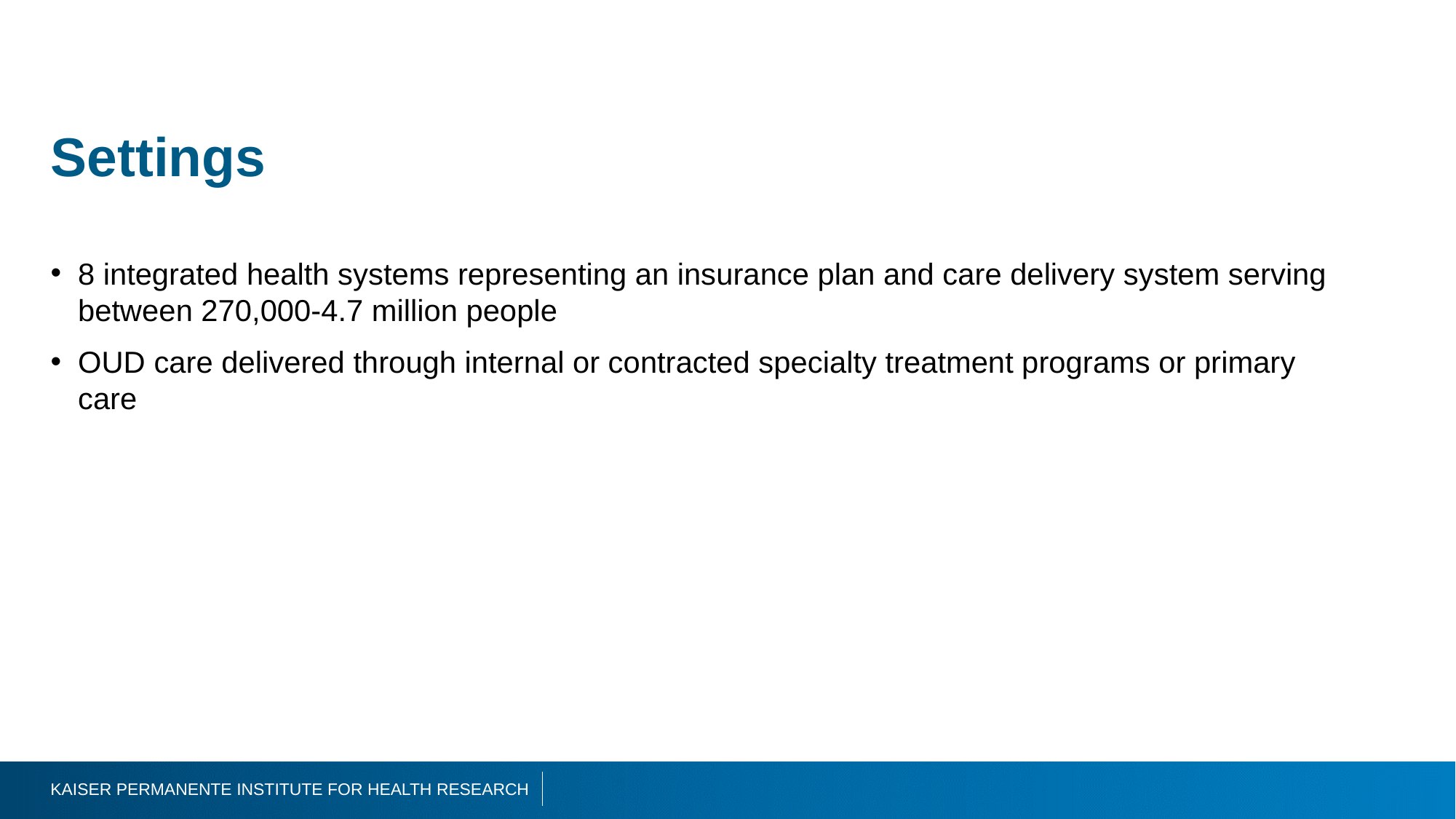

19
# Settings
8 integrated health systems representing an insurance plan and care delivery system serving between 270,000-4.7 million people
OUD care delivered through internal or contracted specialty treatment programs or primary care